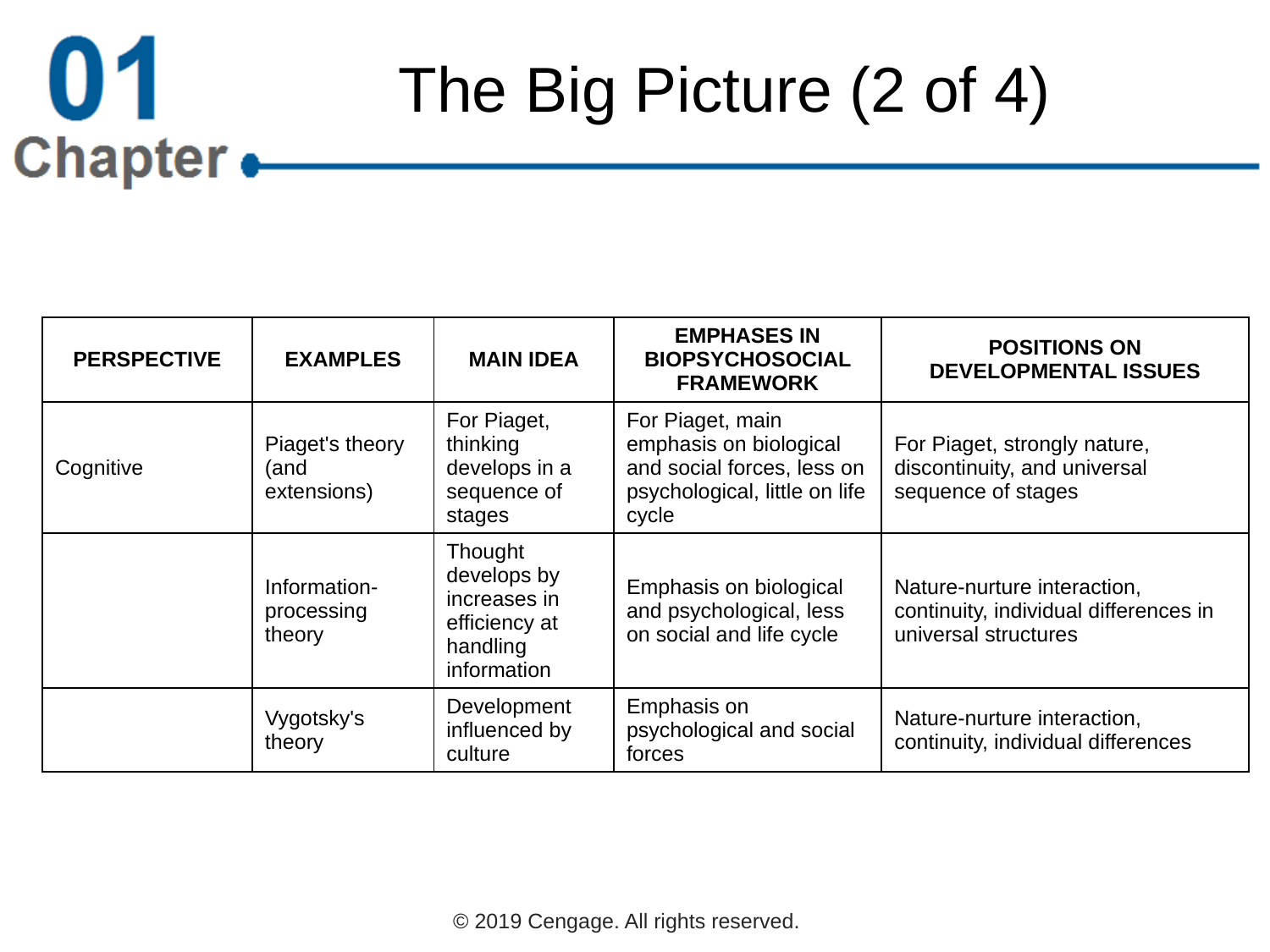

# The Big Picture (2 of 4)
| PERSPECTIVE | EXAMPLES | MAIN IDEA | EMPHASES IN BIOPSYCHOSOCIAL FRAMEWORK | POSITIONS ON DEVELOPMENTAL ISSUES |
| --- | --- | --- | --- | --- |
| Cognitive | Piaget's theory (and extensions) | For Piaget, thinking develops in a sequence of stages | For Piaget, main emphasis on biological and social forces, less on psychological, little on life cycle | For Piaget, strongly nature, discontinuity, and universal sequence of stages |
|  | Information-processing theory | Thought develops by increases in efficiency at handling information | Emphasis on biological and psychological, less on social and life cycle | Nature-nurture interaction, continuity, individual differences in universal structures |
|  | Vygotsky's theory | Development influenced by culture | Emphasis on psychological and social forces | Nature-nurture interaction, continuity, individual differences |